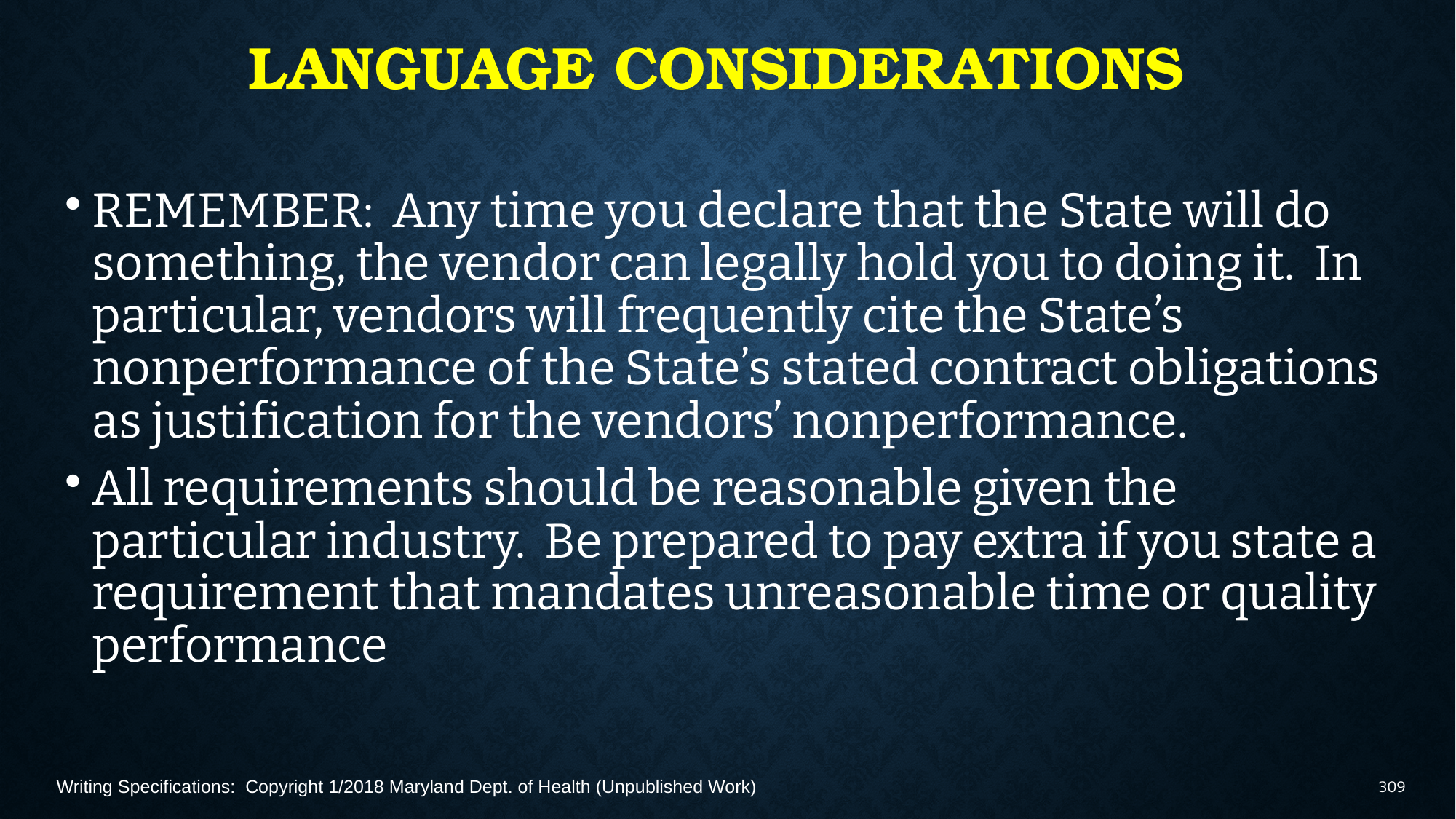

# Language Considerations

REMEMBER:  Any time you declare that the State will do something, the vendor can legally hold you to doing it.  In particular, vendors will frequently cite the State’s nonperformance of the State’s stated contract obligations as justification for the vendors’ nonperformance.
All requirements should be reasonable given the particular industry.  Be prepared to pay extra if you state a requirement that mandates unreasonable time or quality performance
Writing Specifications:  Copyright 1/2018 Maryland Dept. of Health (Unpublished Work)
309